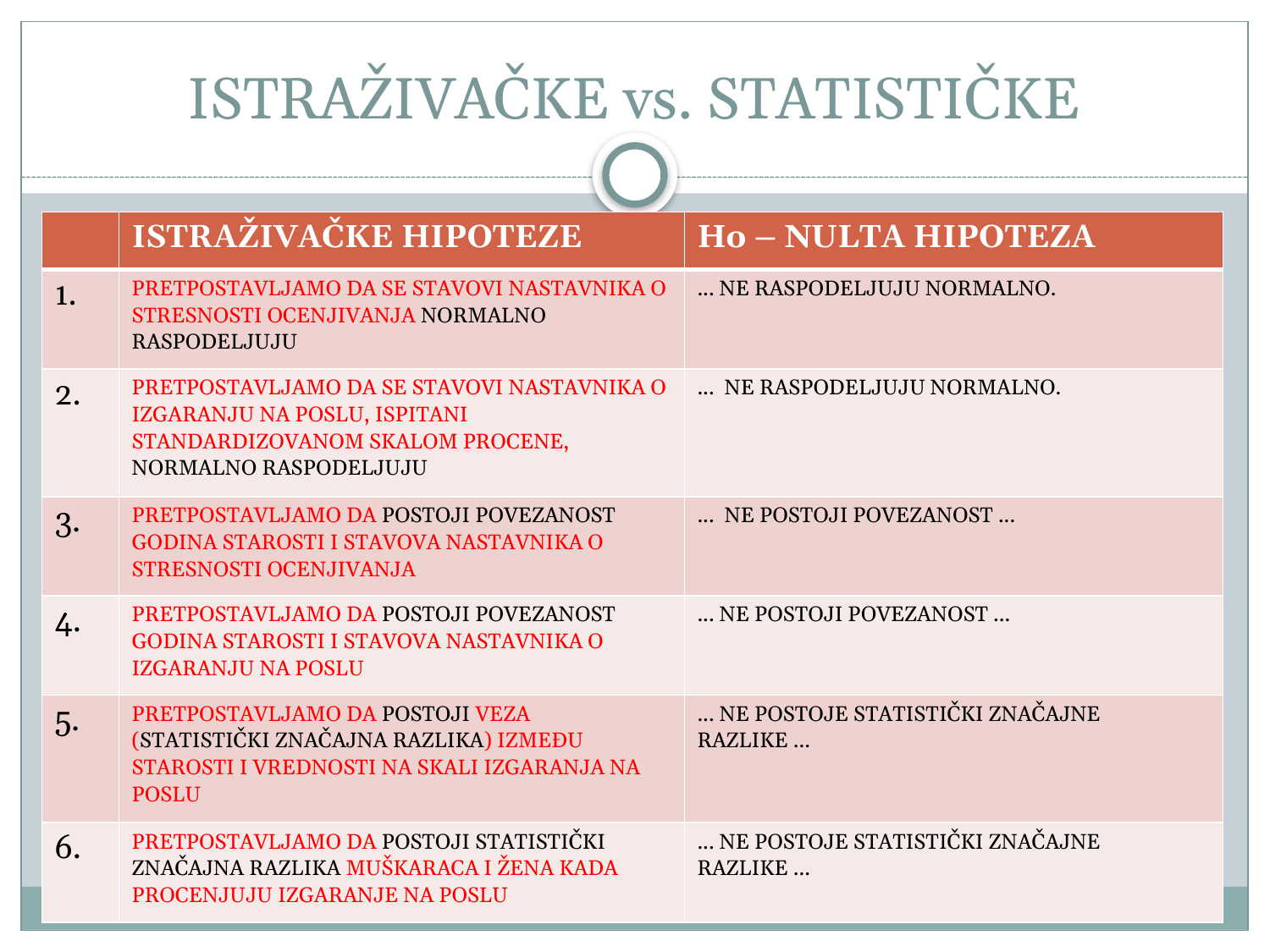

# ISTRAŽIVAČKE vs. STATISTIČKE
|  | ISTRAŽIVAČKE HIPOTEZE | Ho – NULTA HIPOTEZA |
| --- | --- | --- |
| 1. | PRETPOSTAVLJAMO DA SE STAVOVI NASTAVNIKA O STRESNOSTI OCENJIVANJA NORMALNO RASPODELJUJU | ... NE RASPODELJUJU NORMALNO. |
| 2. | PRETPOSTAVLJAMO DA SE STAVOVI NASTAVNIKA O IZGARANJU NA POSLU, ISPITANI STANDARDIZOVANOM SKALOM PROCENE, NORMALNO RASPODELJUJU | ... NE RASPODELJUJU NORMALNO. |
| 3. | PRETPOSTAVLJAMO DA POSTOJI POVEZANOST GODINA STAROSTI I STAVOVA NASTAVNIKA O STRESNOSTI OCENJIVANJA | ... NE POSTOJI POVEZANOST ... |
| 4. | PRETPOSTAVLJAMO DA POSTOJI POVEZANOST GODINA STAROSTI I STAVOVA NASTAVNIKA O IZGARANJU NA POSLU | ... NE POSTOJI POVEZANOST ... |
| 5. | PRETPOSTAVLJAMO DA POSTOJI VEZA (STATISTIČKI ZNAČAJNA RAZLIKA) IZMEĐU STAROSTI I VREDNOSTI NA SKALI IZGARANJA NA POSLU | ... NE POSTOJE STATISTIČKI ZNAČAJNE RAZLIKE ... |
| 6. | PRETPOSTAVLJAMO DA POSTOJI STATISTIČKI ZNAČAJNA RAZLIKA MUŠKARACA I ŽENA KADA PROCENJUJU IZGARANJE NA POSLU | ... NE POSTOJE STATISTIČKI ZNAČAJNE RAZLIKE ... |